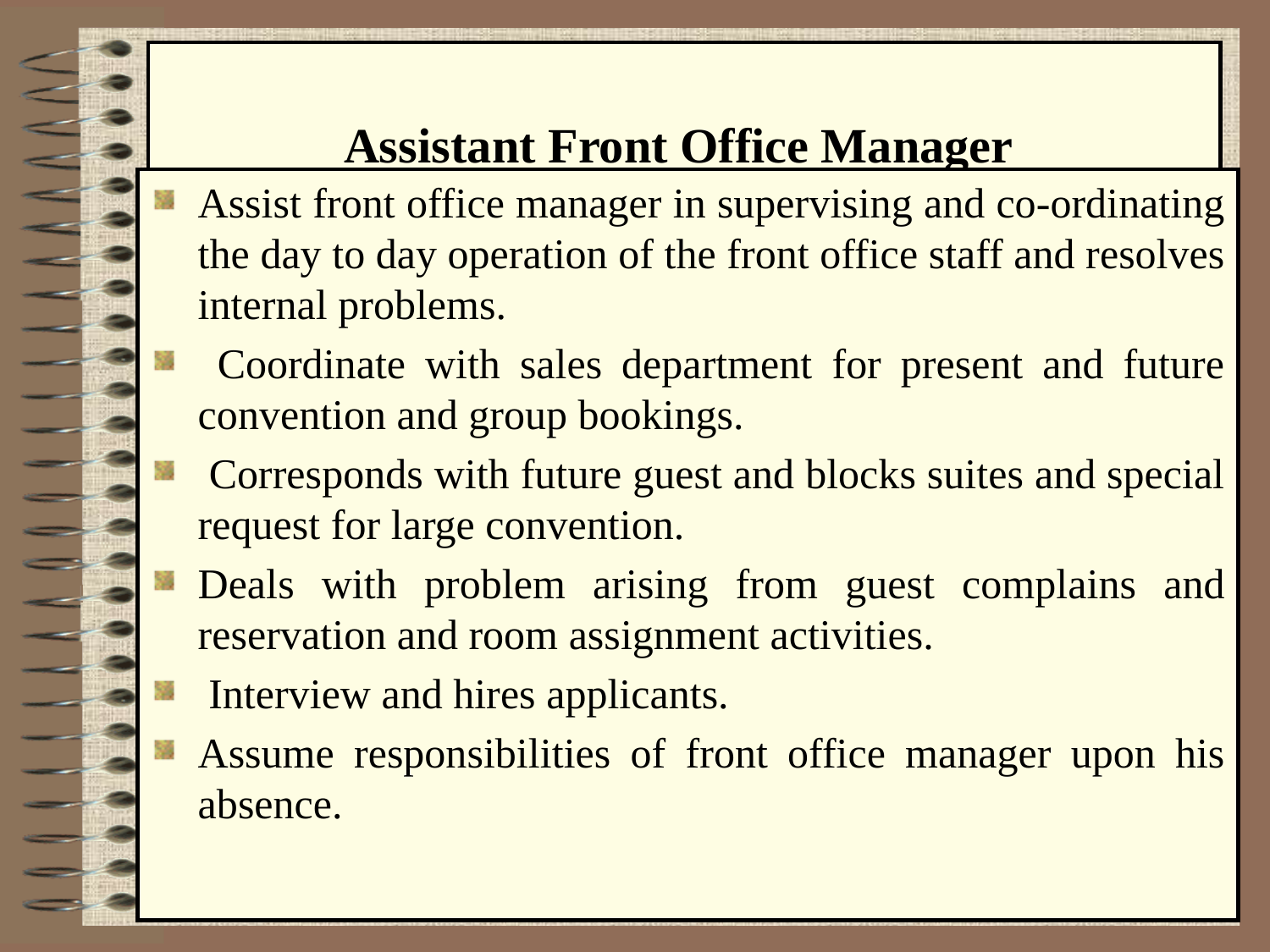

# Assistant Front Office Manager
Assist front office manager in supervising and co-ordinating the day to day operation of the front office staff and resolves internal problems.
 Coordinate with sales department for present and future convention and group bookings.
 Corresponds with future guest and blocks suites and special request for large convention.
Deals with problem arising from guest complains and reservation and room assignment activities.
 Interview and hires applicants.
Assume responsibilities of front office manager upon his absence.